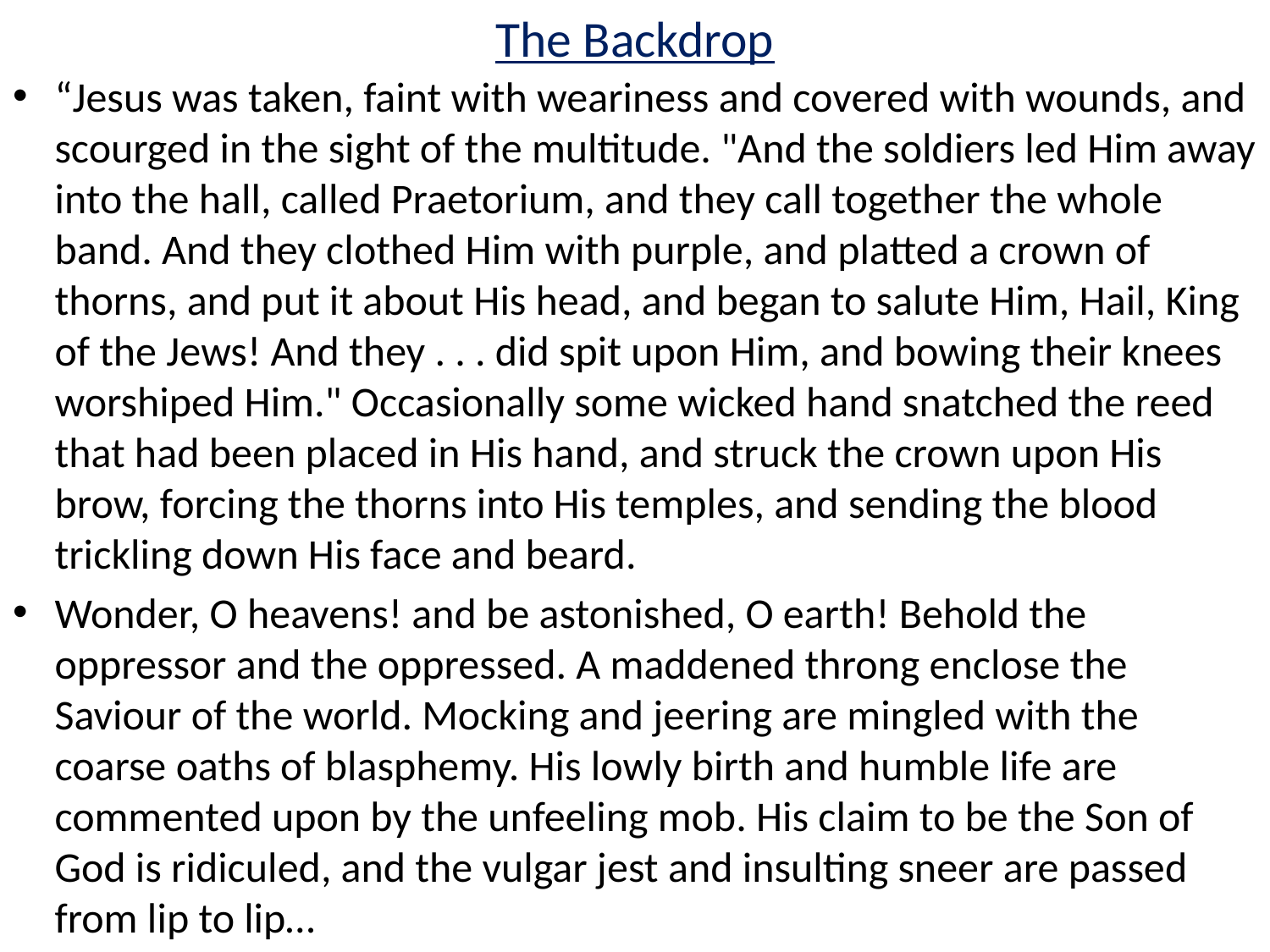

# The Backdrop
“Jesus was taken, faint with weariness and covered with wounds, and scourged in the sight of the multitude. "And the soldiers led Him away into the hall, called Praetorium, and they call together the whole band. And they clothed Him with purple, and platted a crown of thorns, and put it about His head, and began to salute Him, Hail, King of the Jews! And they . . . did spit upon Him, and bowing their knees worshiped Him." Occasionally some wicked hand snatched the reed that had been placed in His hand, and struck the crown upon His brow, forcing the thorns into His temples, and sending the blood trickling down His face and beard.
Wonder, O heavens! and be astonished, O earth! Behold the oppressor and the oppressed. A maddened throng enclose the Saviour of the world. Mocking and jeering are mingled with the coarse oaths of blasphemy. His lowly birth and humble life are commented upon by the unfeeling mob. His claim to be the Son of God is ridiculed, and the vulgar jest and insulting sneer are passed from lip to lip…